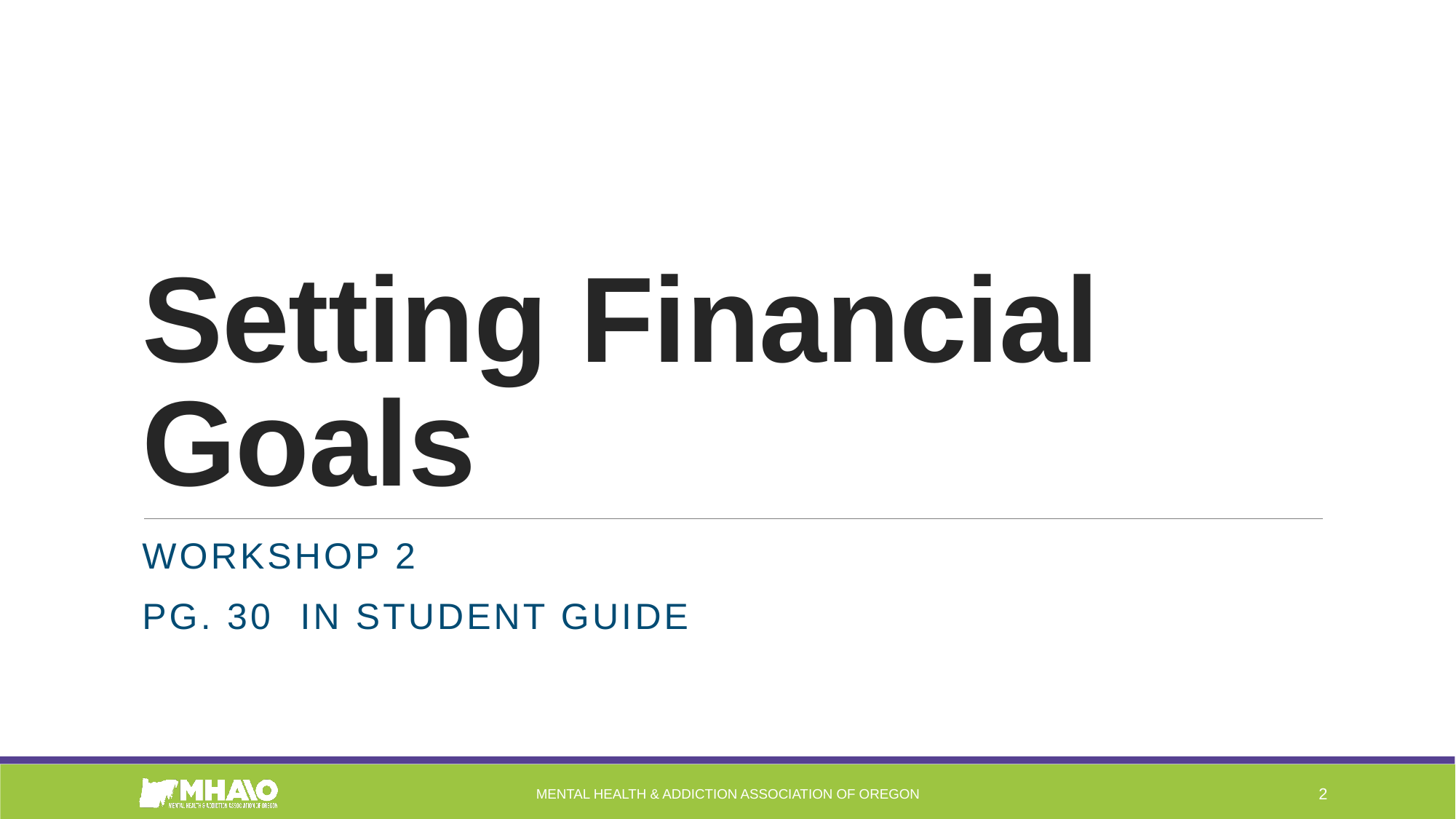

# Setting Financial Goals
Workshop 2
pg. 30  in student guide
Mental Health & Addiction Association of Oregon
2